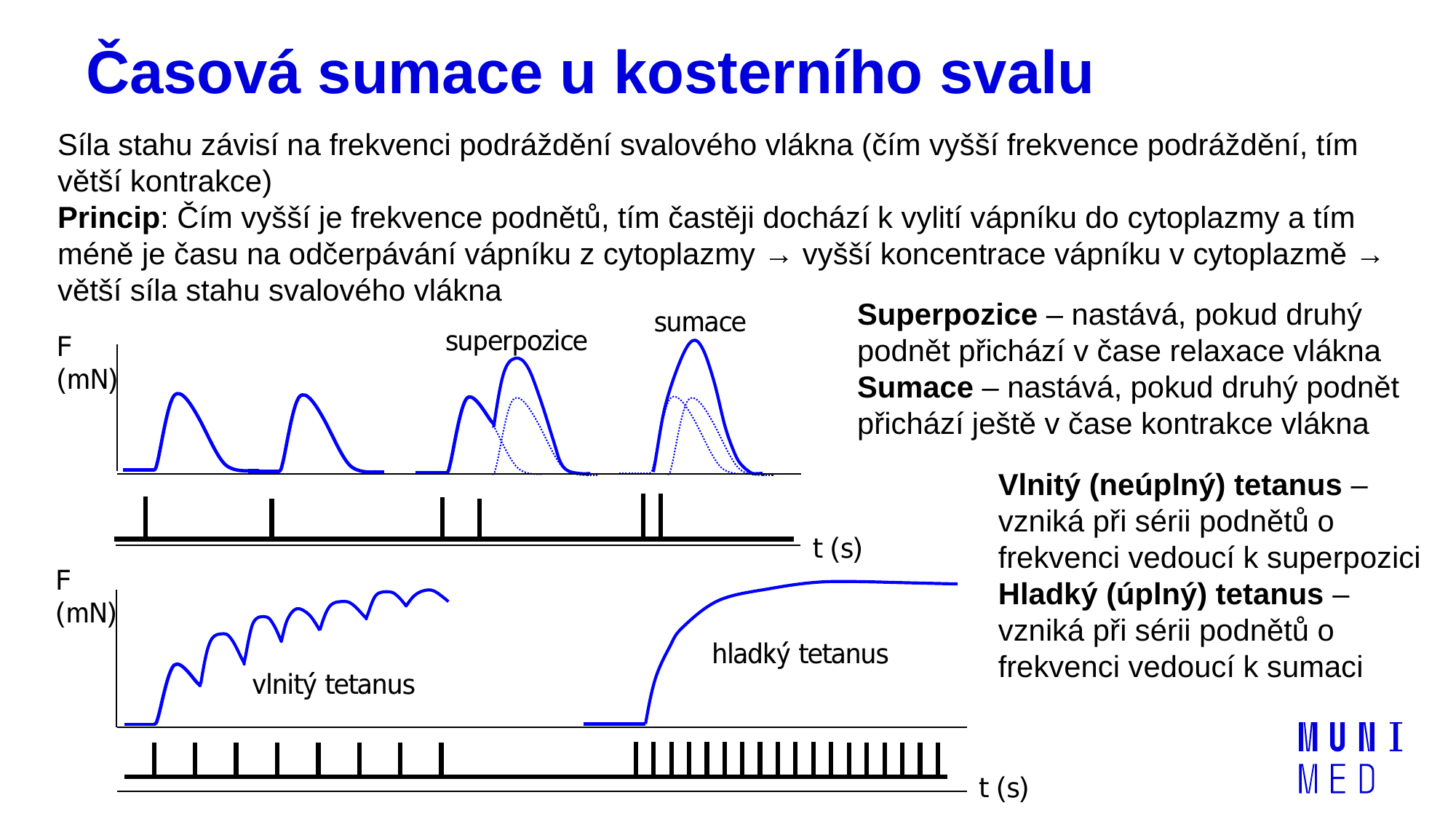

# Časová sumace u kosterního svalu
Síla stahu závisí na frekvenci podráždění svalového vlákna (čím vyšší frekvence podráždění, tím větší kontrakce)
Princip: Čím vyšší je frekvence podnětů, tím častěji dochází k vylití vápníku do cytoplazmy a tím méně je času na odčerpávání vápníku z cytoplazmy → vyšší koncentrace vápníku v cytoplazmě → větší síla stahu svalového vlákna
Superpozice – nastává, pokud druhý podnět přichází v čase relaxace vlákna
Sumace – nastává, pokud druhý podnět přichází ještě v čase kontrakce vlákna
sumace
superpozice
F
(mN)

t (s)
Vlnitý (neúplný) tetanus – vzniká při sérii podnětů o frekvenci vedoucí k superpozici
Hladký (úplný) tetanus – vzniká při sérii podnětů o frekvenci vedoucí k sumaci
F
(mN)

hladký tetanus
vlnitý tetanus
t (s)